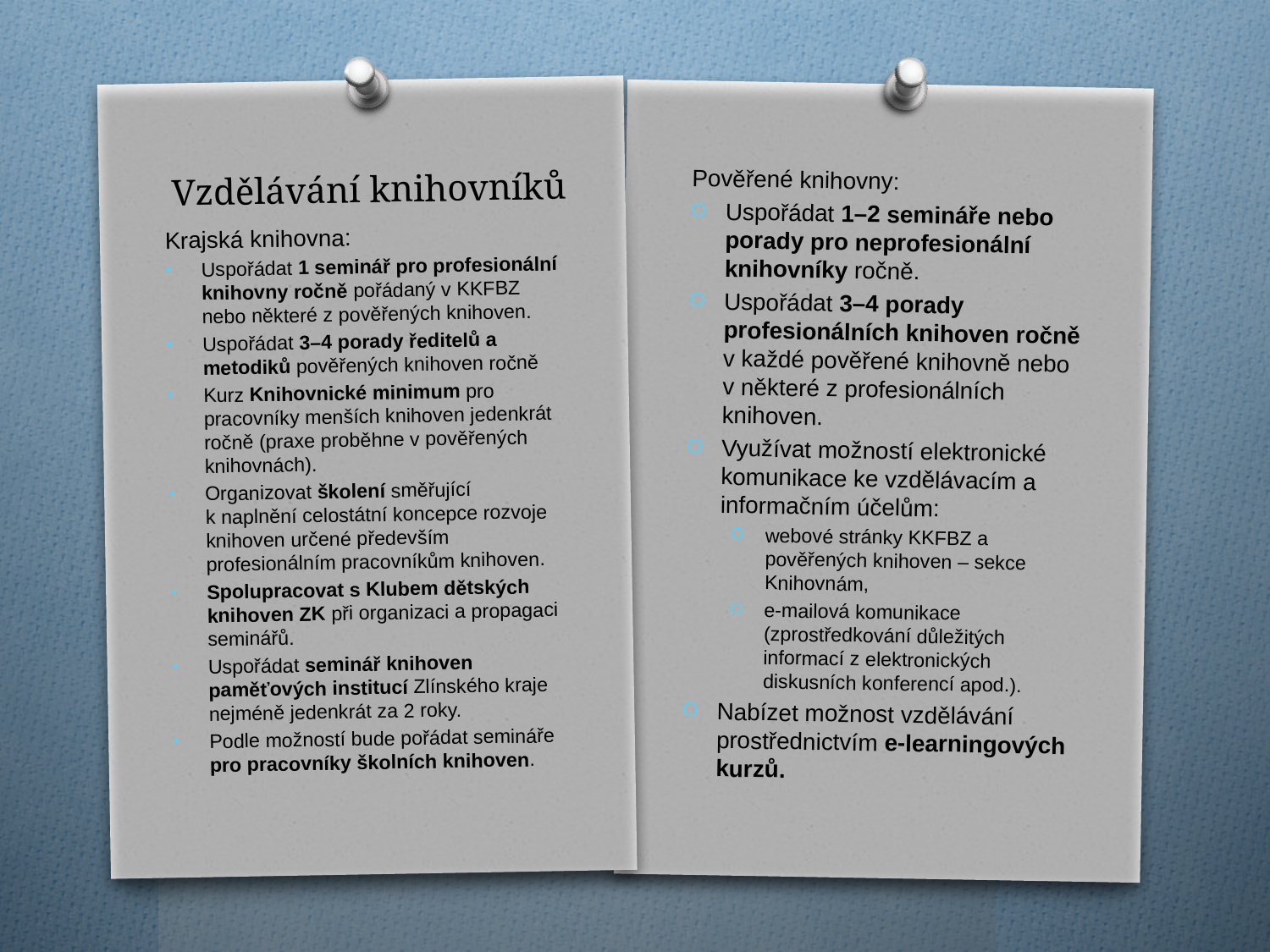

# Vzdělávání knihovníků
Pověřené knihovny:
Uspořádat 1–2 semináře nebo porady pro neprofesionální knihovníky ročně.
Uspořádat 3–4 porady profesionálních knihoven ročně v každé pověřené knihovně nebo v některé z profesionálních knihoven.
Využívat možností elektronické komunikace ke vzdělávacím a informačním účelům:
webové stránky KKFBZ a pověřených knihoven – sekce Knihovnám,
e-mailová komunikace (zprostředkování důležitých informací z elektronických diskusních konferencí apod.).
Nabízet možnost vzdělávání prostřednictvím e-learningových kurzů.

Krajská knihovna:
Uspořádat 1 seminář pro profesionální knihovny ročně pořádaný v KKFBZ nebo některé z pověřených knihoven.
Uspořádat 3–4 porady ředitelů a metodiků pověřených knihoven ročně
Kurz Knihovnické minimum pro pracovníky menších knihoven jedenkrát ročně (praxe proběhne v pověřených knihovnách).
Organizovat školení směřující k naplnění celostátní koncepce rozvoje knihoven určené především profesionálním pracovníkům knihoven.
Spolupracovat s Klubem dětských knihoven ZK při organizaci a propagaci seminářů.
Uspořádat seminář knihoven paměťových institucí Zlínského kraje nejméně jedenkrát za 2 roky.
Podle možností bude pořádat semináře pro pracovníky školních knihoven.